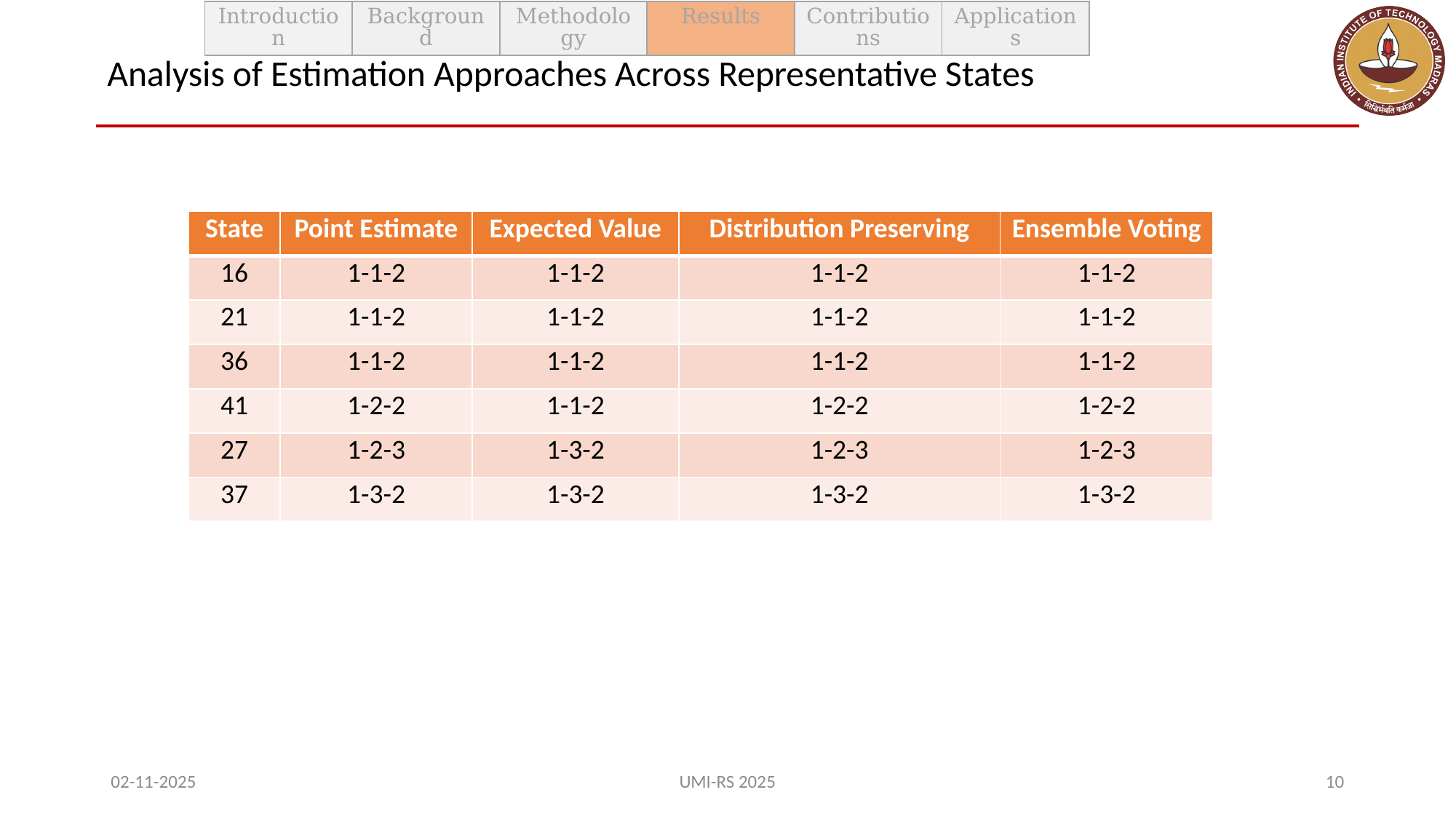

| Introduction | Background | Methodology | Results | Contributions | Applications |
| --- | --- | --- | --- | --- | --- |
# Analysis of Estimation Approaches Across Representative States
| State | Point Estimate | Expected Value | Distribution Preserving | Ensemble Voting |
| --- | --- | --- | --- | --- |
| 16 | 1-1-2 | 1-1-2 | 1-1-2 | 1-1-2 |
| 21 | 1-1-2 | 1-1-2 | 1-1-2 | 1-1-2 |
| 36 | 1-1-2 | 1-1-2 | 1-1-2 | 1-1-2 |
| 41 | 1-2-2 | 1-1-2 | 1-2-2 | 1-2-2 |
| 27 | 1-2-3 | 1-3-2 | 1-2-3 | 1-2-3 |
| 37 | 1-3-2 | 1-3-2 | 1-3-2 | 1-3-2 |
02-11-2025
UMI-RS 2025
10